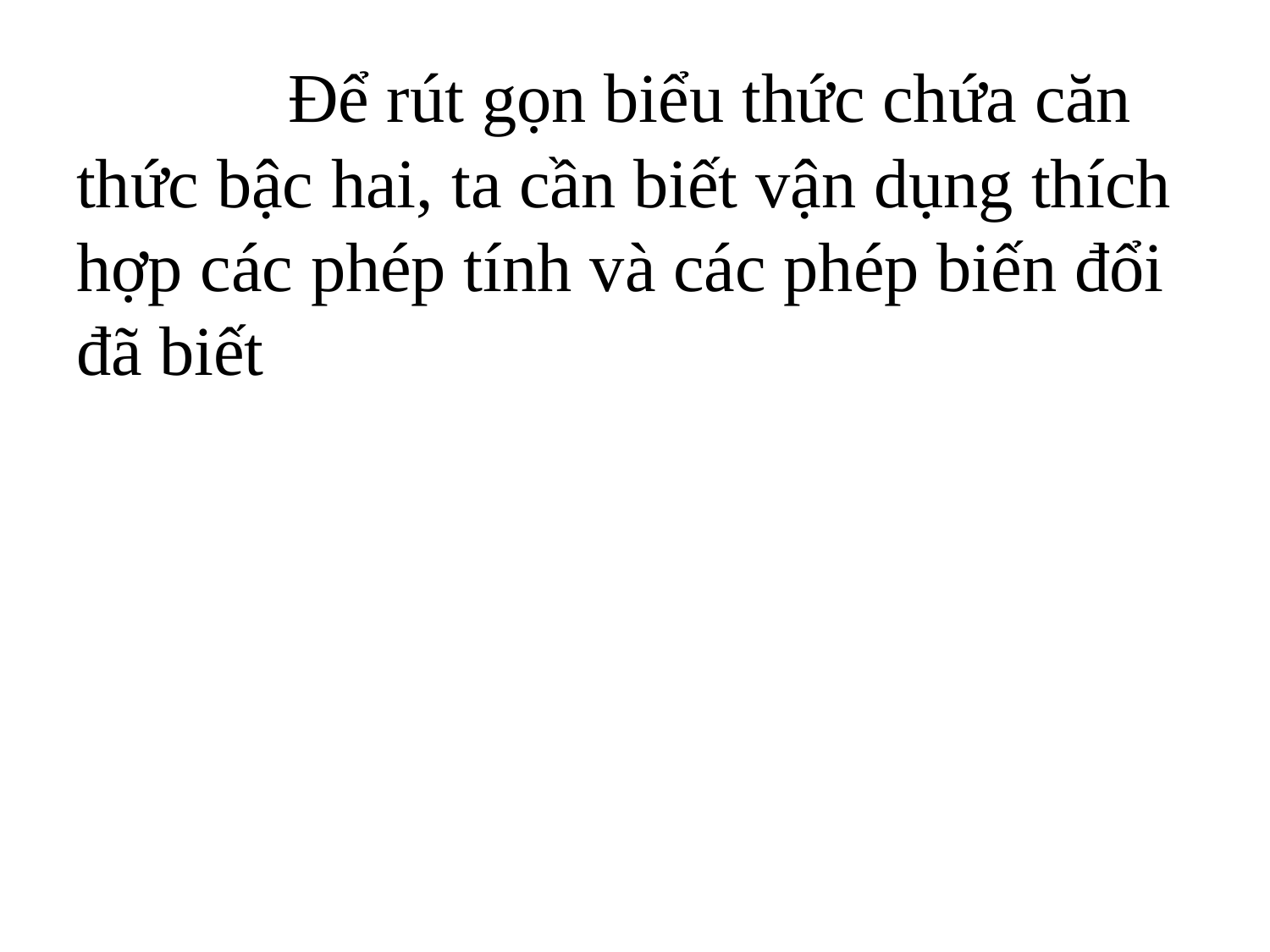

# Để rút gọn biểu thức chứa căn thức bậc hai, ta cần biết vận dụng thích hợp các phép tính và các phép biến đổi đã biết